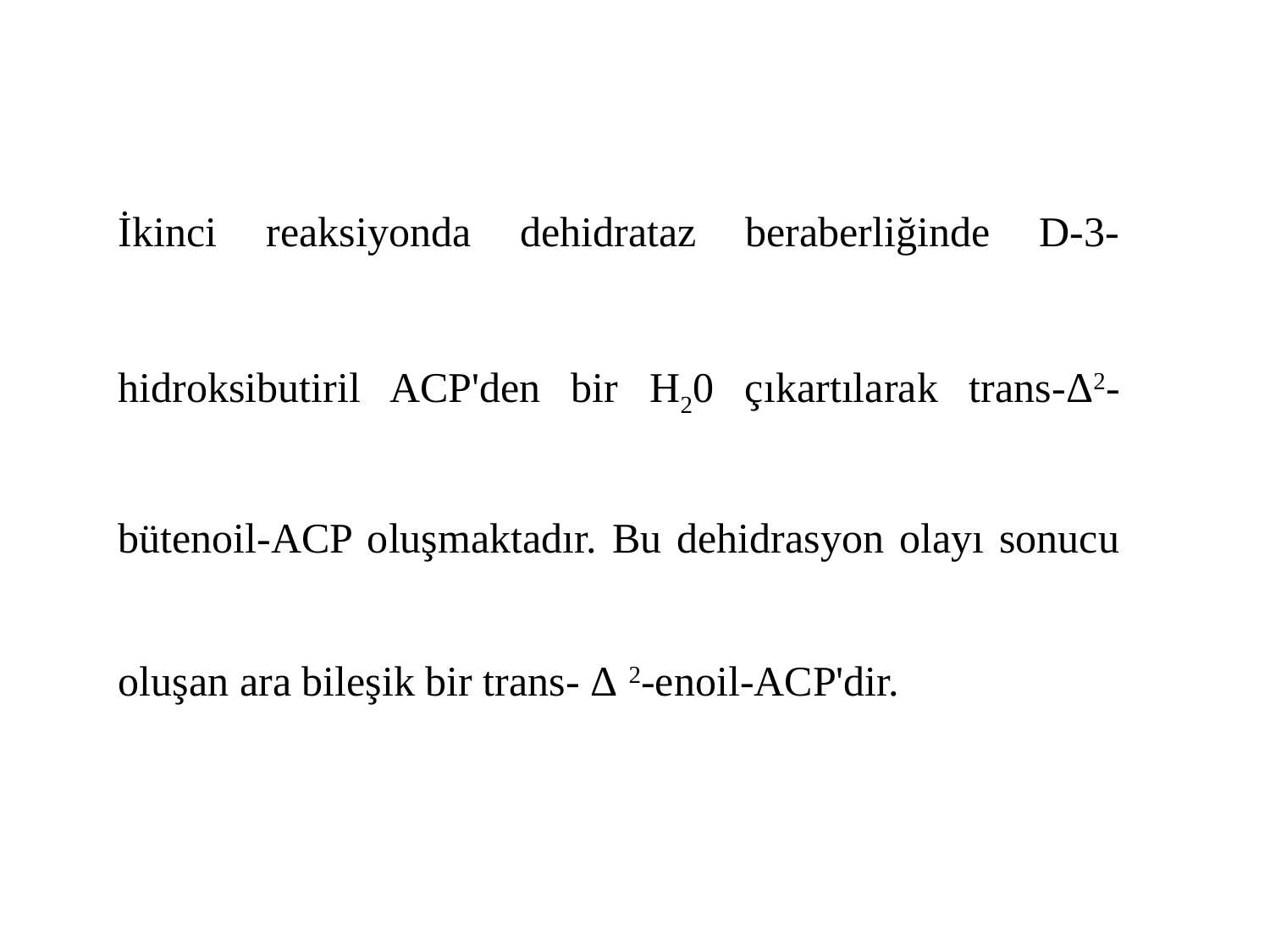

İkinci reaksiyonda dehidrataz beraberliğinde D-3-hidroksibutiril ACP'den bir H20 çıkartılarak trans-Δ2-bütenoil-ACP oluşmaktadır. Bu dehidrasyon olayı sonucu oluşan ara bileşik bir trans- Δ 2-enoil-ACP'dir.